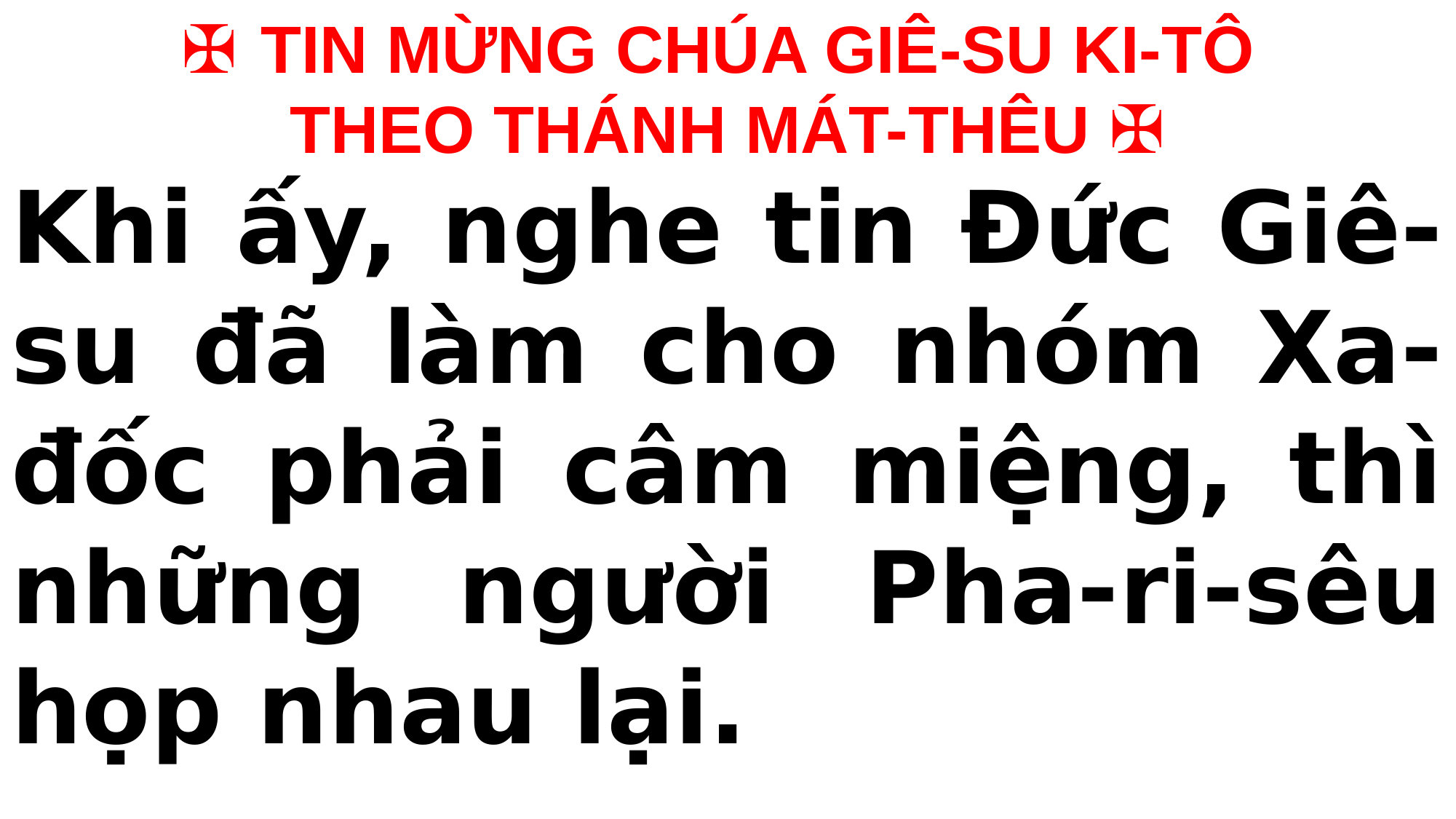

✠ TIN MỪNG CHÚA GIÊ-SU KI-TÔ
THEO THÁNH MÁT-THÊU ✠
Khi ấy, nghe tin Đức Giê-su đã làm cho nhóm Xa-đốc phải câm miệng, thì những người Pha-ri-sêu họp nhau lại.